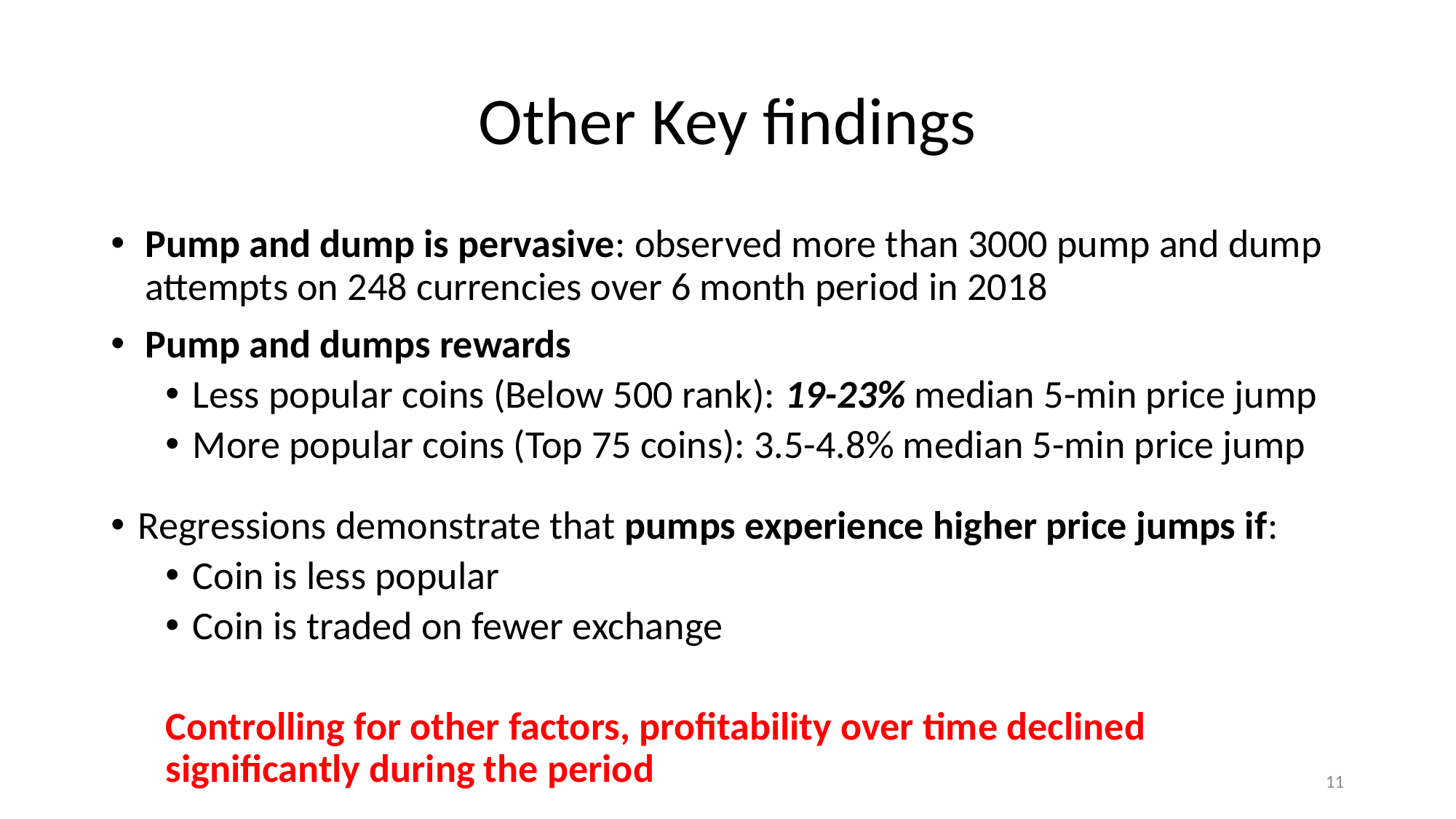

# Other Key findings
Pump and dump is pervasive: observed more than 3000 pump and dump attempts on 248 currencies over 6 month period in 2018
Pump and dumps rewards
Less popular coins (Below 500 rank): 19-23% median 5-min price jump
More popular coins (Top 75 coins): 3.5-4.8% median 5-min price jump

Regressions demonstrate that pumps experience higher price jumps if:
Coin is less popular
Coin is traded on fewer exchange

Controlling for other factors, profitability over time declined significantly during the period

11